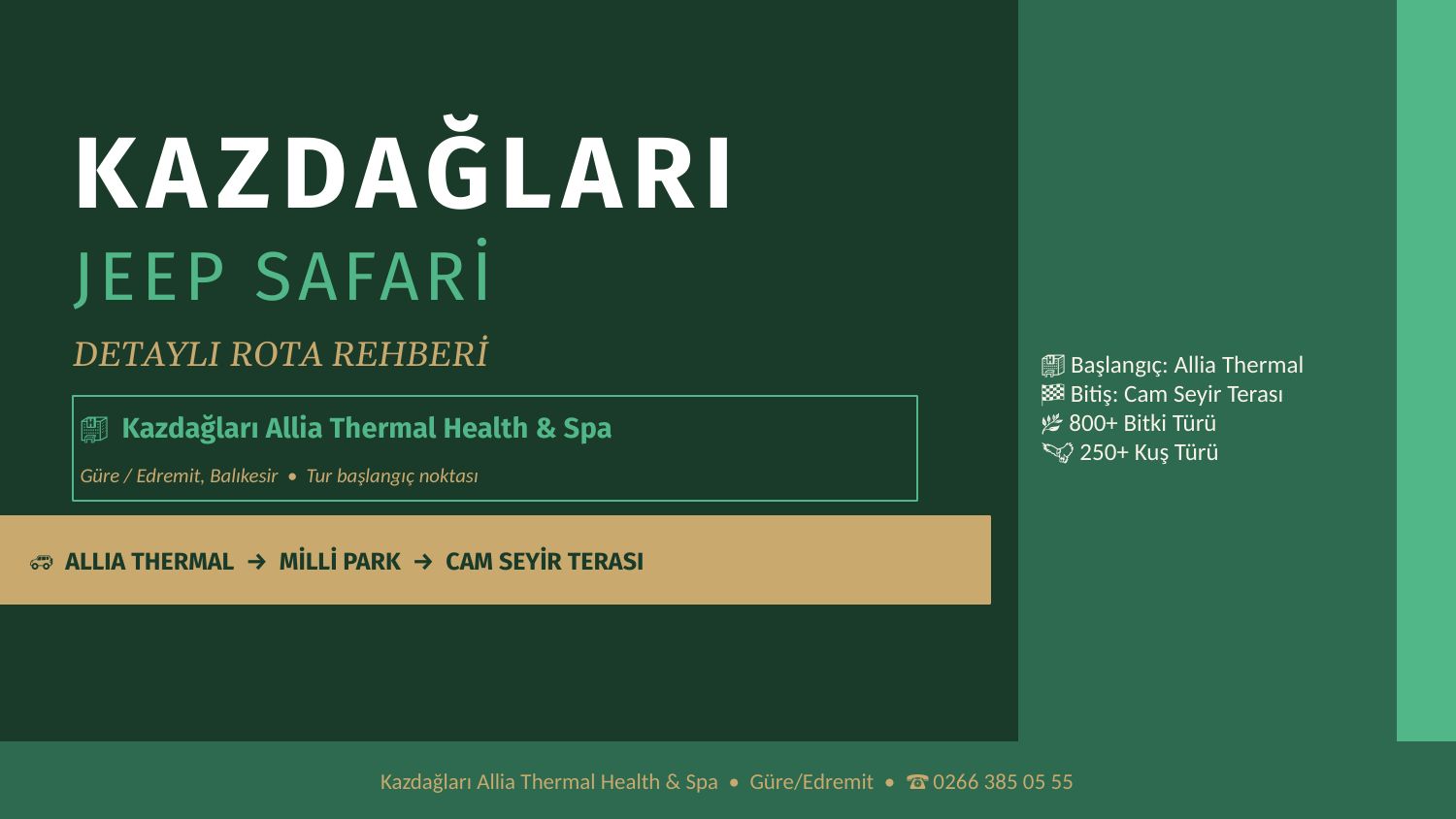

KAZDAĞLARI
JEEP SAFARİ
🏨 Başlangıç: Allia Thermal
🏁 Bitiş: Cam Seyir Terası
🌿 800+ Bitki Türü
🦅 250+ Kuş Türü
DETAYLI ROTA REHBERİ

🏨  Kazdağları Allia Thermal Health & Spa
Güre / Edremit, Balıkesir  •  Tur başlangıç noktası

🚙  ALLIA THERMAL  →  MİLLİ PARK  →  CAM SEYİR TERASI

Kazdağları Allia Thermal Health & Spa  •  Güre/Edremit  •  ☎ 0266 385 05 55